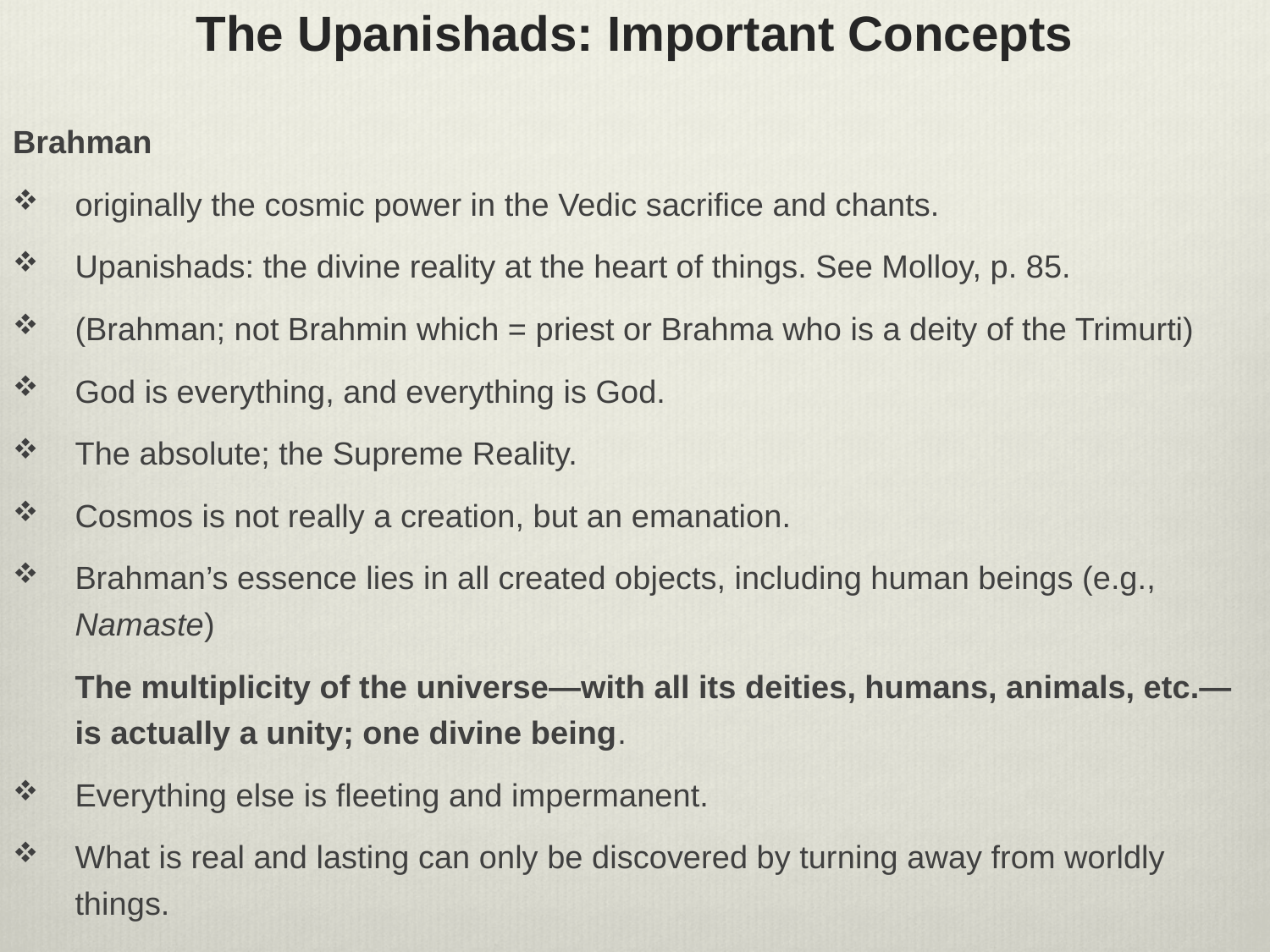

# The Upanishads: Important Concepts
Brahman
originally the cosmic power in the Vedic sacrifice and chants.
Upanishads: the divine reality at the heart of things. See Molloy, p. 85.
(Brahman; not Brahmin which = priest or Brahma who is a deity of the Trimurti)
God is everything, and everything is God.
The absolute; the Supreme Reality.
Cosmos is not really a creation, but an emanation.
Brahman’s essence lies in all created objects, including human beings (e.g., Namaste)
	The multiplicity of the universe—with all its deities, humans, animals, etc.—is actually a unity; one divine being.
Everything else is fleeting and impermanent.
What is real and lasting can only be discovered by turning away from worldly things.